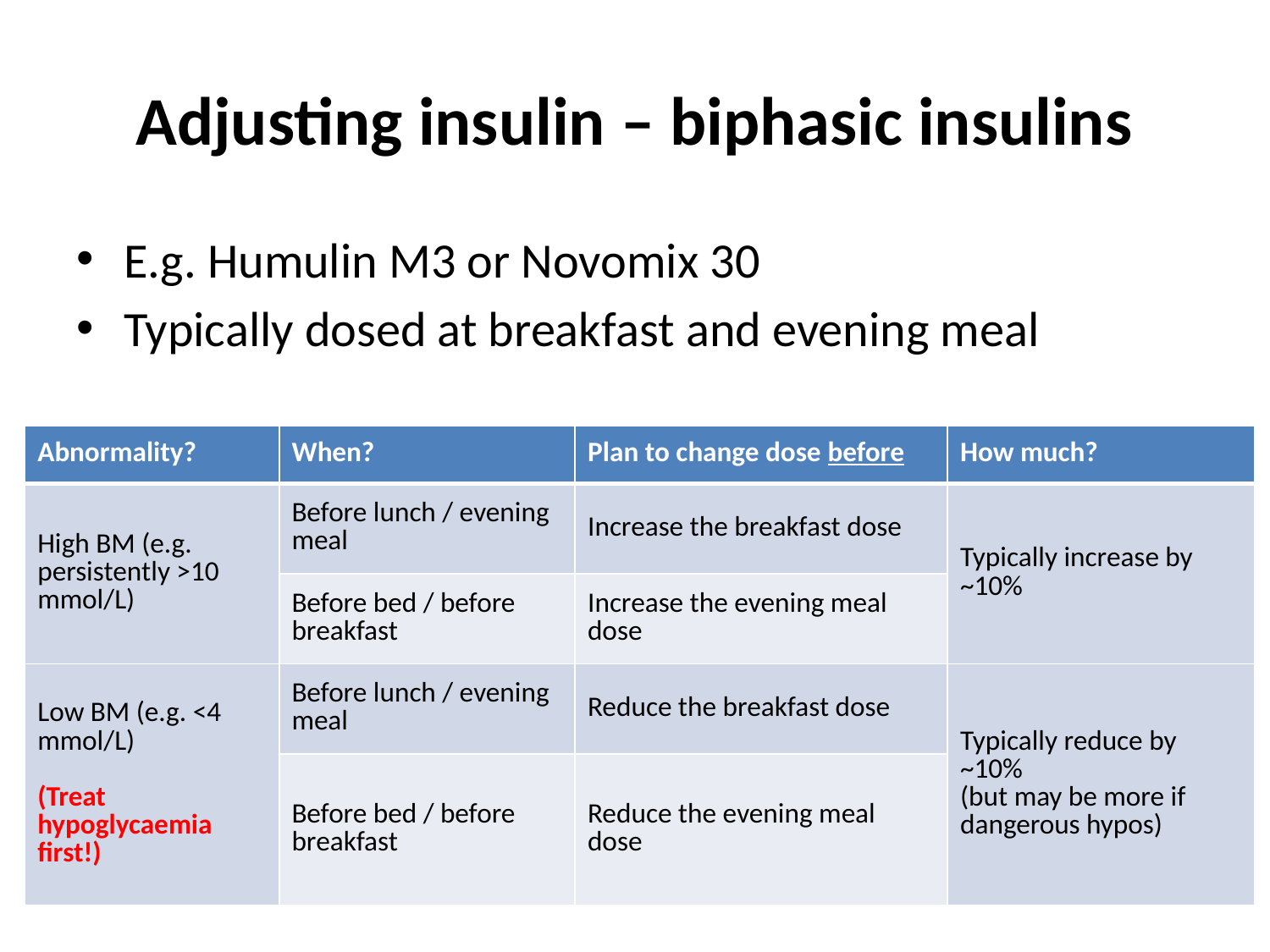

# Adjusting insulin – biphasic insulins
E.g. Humulin M3 or Novomix 30
Typically dosed at breakfast and evening meal

| Abnormality? | When? | Plan to change dose before | How much? |
| --- | --- | --- | --- |
| High BM (e.g. persistently >10 mmol/L) | Before lunch / evening meal | Increase the breakfast dose | Typically increase by ~10% |
|  | Before bed / before breakfast | Increase the evening meal dose |  |
| Low BM (e.g. <4 mmol/L) (Treat hypoglycaemia first!) | Before lunch / evening meal | Reduce the breakfast dose | Typically reduce by ~10% (but may be more if dangerous hypos) |
|  | Before bed / before breakfast | Reduce the evening meal dose |  |